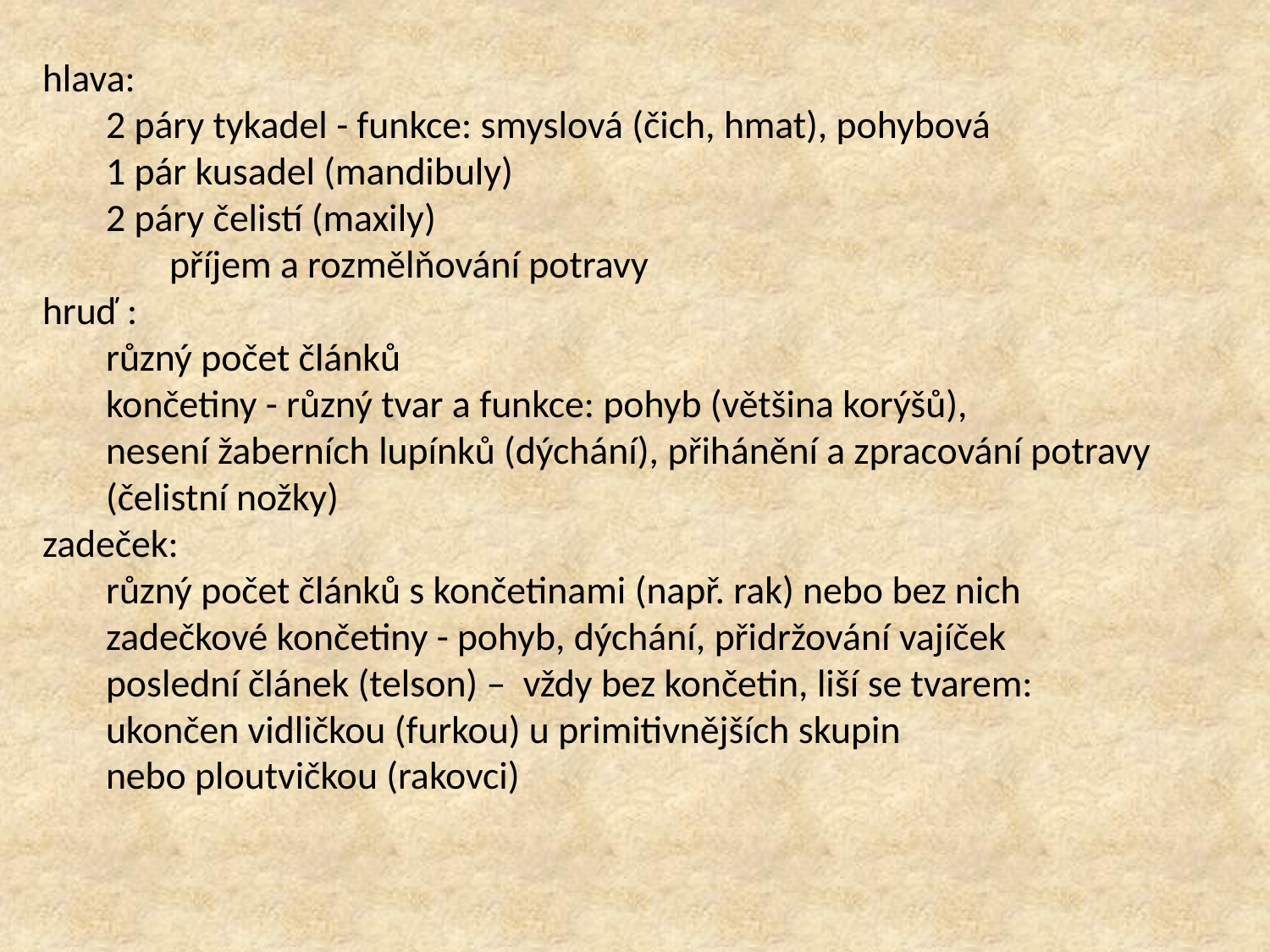

hlava:
2 páry tykadel - funkce: smyslová (čich, hmat), pohybová
1 pár kusadel (mandibuly)
2 páry čelistí (maxily)
příjem a rozmělňování potravy
hruď :
různý počet článků
končetiny - různý tvar a funkce: pohyb (většina korýšů), nesení žaberních lupínků (dýchání), přihánění a zpracování potravy (čelistní nožky)
zadeček:
různý počet článků s končetinami (např. rak) nebo bez nich
zadečkové končetiny - pohyb, dýchání, přidržování vajíček
poslední článek (telson) –  vždy bez končetin, liší se tvarem: ukončen vidličkou (furkou) u primitivnějších skupin nebo ploutvičkou (rakovci)